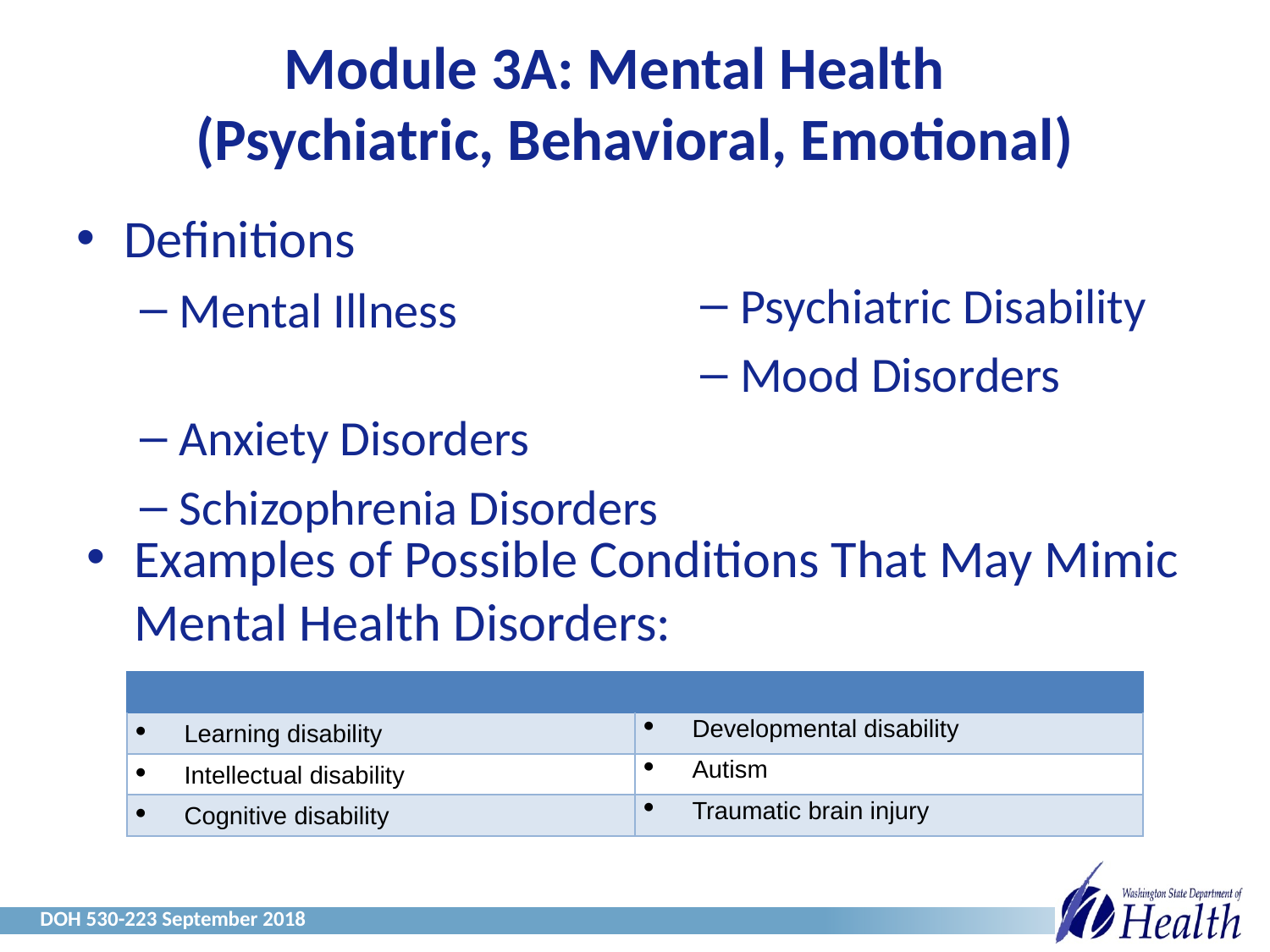

# Module 3A: Mental Health (Psychiatric, Behavioral, Emotional)

Psychiatric Disability
Mood Disorders
Definitions
Mental Illness
Anxiety Disorders
Schizophrenia Disorders

Examples of Possible Conditions That May Mimic Mental Health Disorders:
|  |  |
| --- | --- |
| Learning disability | Developmental disability |
| Intellectual disability | Autism |
| Cognitive disability | Traumatic brain injury |
DOH 530-223 September 2018